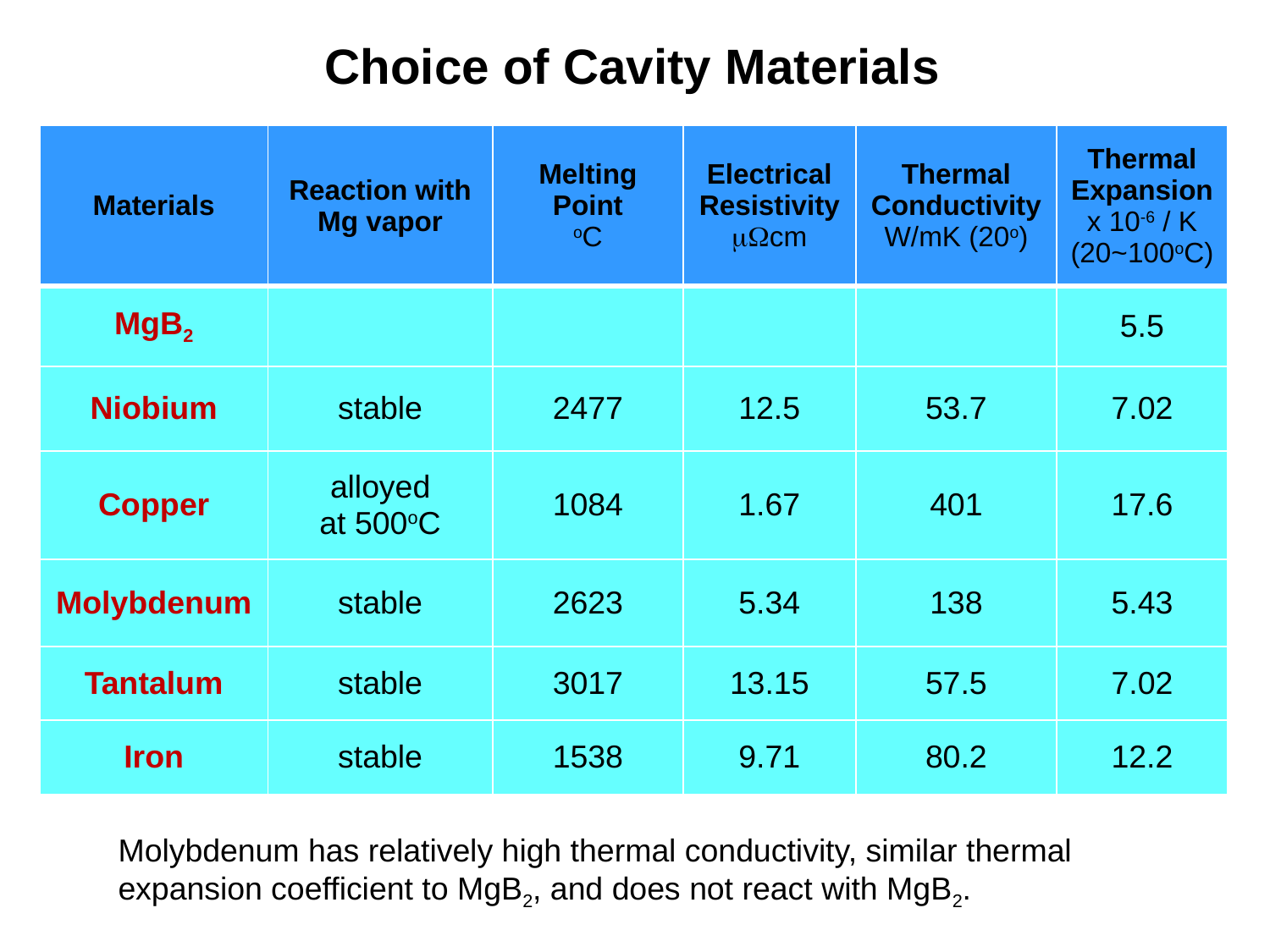

Choice of Cavity Materials
| Materials | Reaction with Mg vapor | Melting Point oC | Electrical Resistivity μΩcm | Thermal Conductivity W/mK (20o) | Thermal Expansion x 10-6 / K (20~100oC) |
| --- | --- | --- | --- | --- | --- |
| MgB2 |  |  |  |  | 5.5 |
| Niobium | stable | 2477 | 12.5 | 53.7 | 7.02 |
| Copper | alloyed at 500oC | 1084 | 1.67 | 401 | 17.6 |
| Molybdenum | stable | 2623 | 5.34 | 138 | 5.43 |
| Tantalum | stable | 3017 | 13.15 | 57.5 | 7.02 |
| Iron | stable | 1538 | 9.71 | 80.2 | 12.2 |
Molybdenum has relatively high thermal conductivity, similar thermal expansion coefficient to MgB2, and does not react with MgB2.